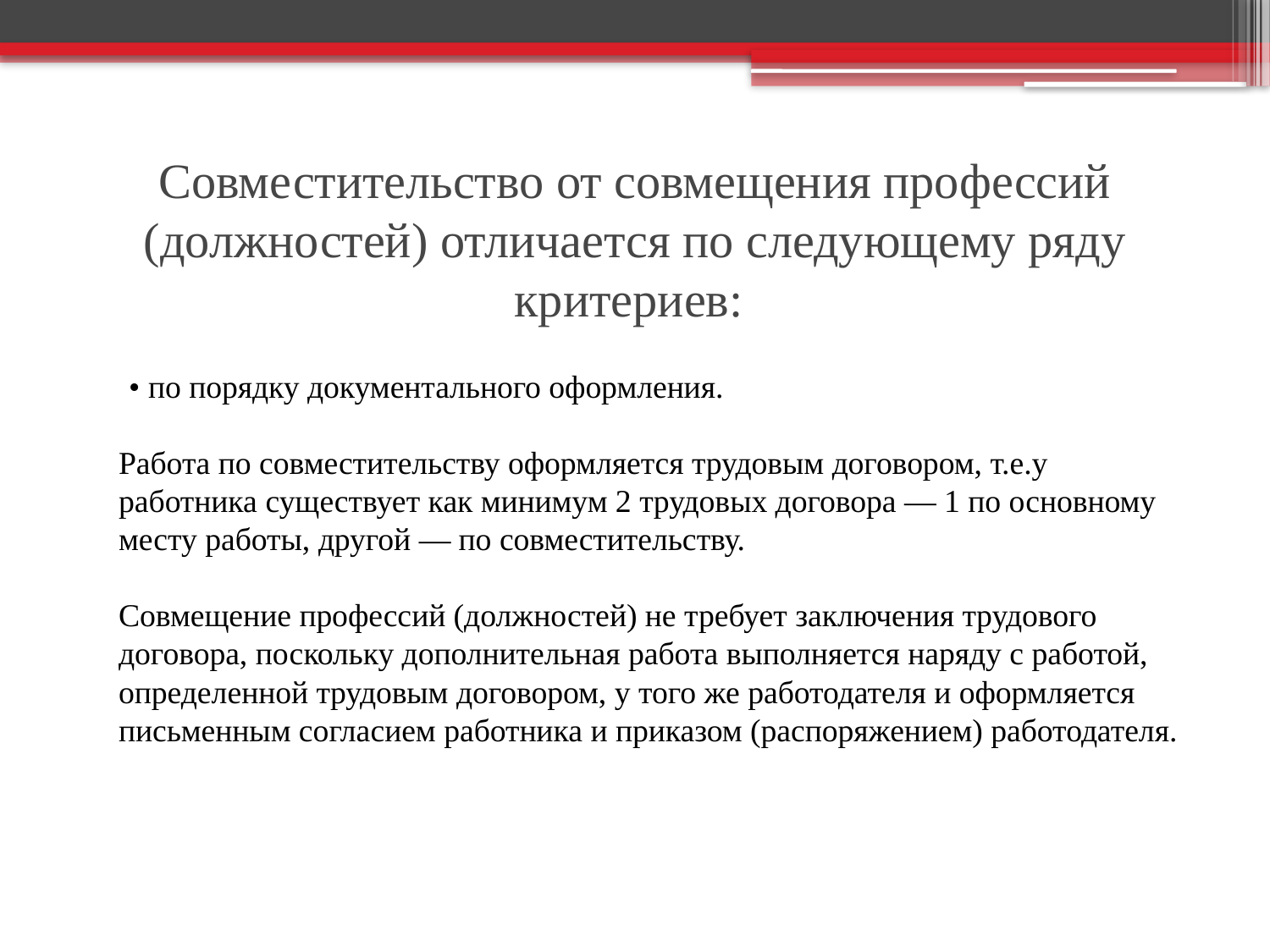

# Совместительство от совмещения профессий (должностей) отличается по следующему ряду критериев:
     • по порядку документального оформления.
Работа по совместительству оформляется трудовым договором, т.е.у работника существует как минимум 2 трудовых договора — 1 по основному месту работы, другой — по совместительству.
Совмещение профессий (должностей) не требует заключения трудового договора, поскольку дополнительная работа выполняется наряду с работой, определенной трудовым договором, у того же работодателя и оформляется письменным согласием работника и приказом (распоряжением) работодателя.